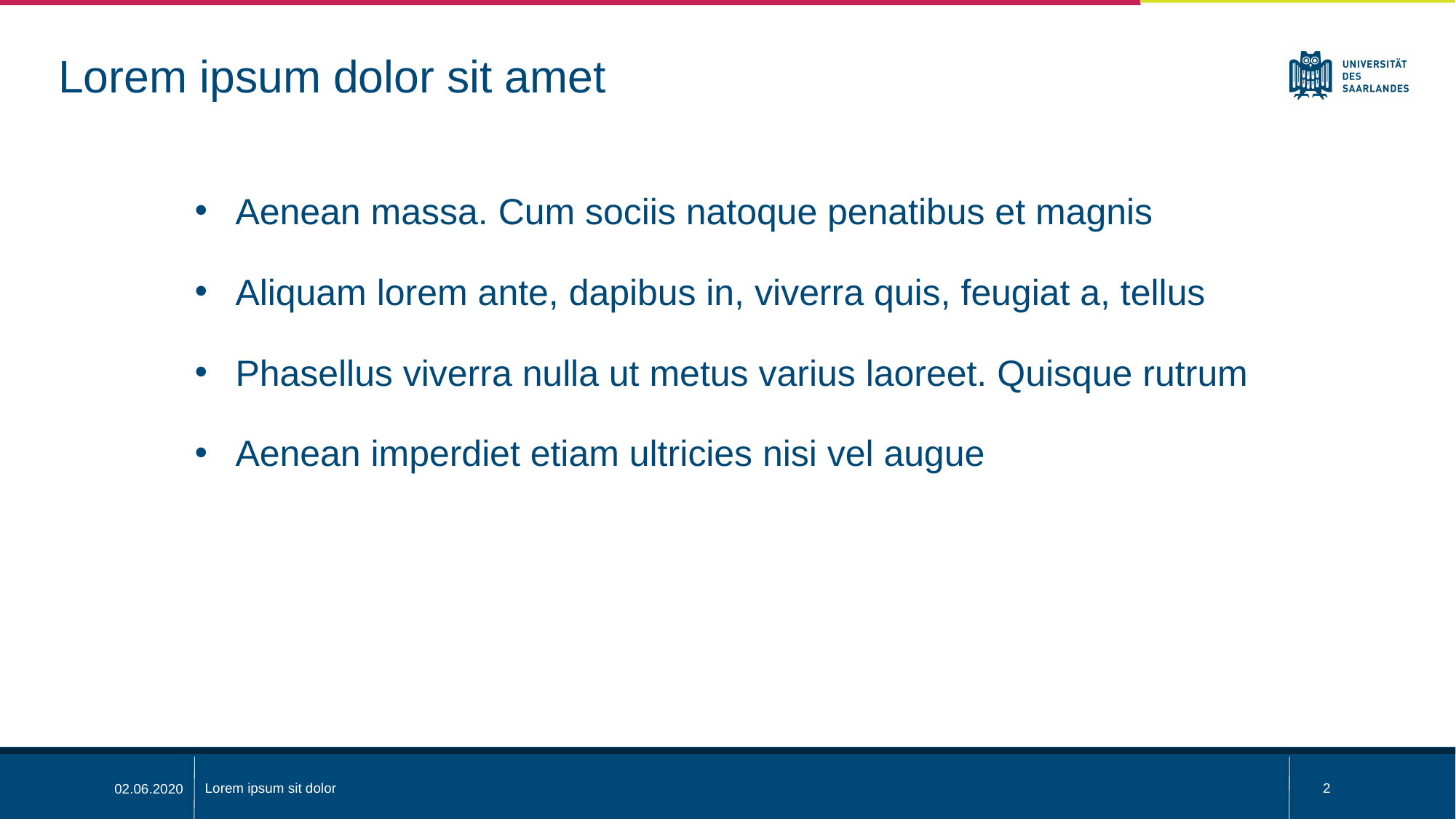

Lorem ipsum dolor sit amet
Aenean massa. Cum sociis natoque penatibus et magnis
Aliquam lorem ante, dapibus in, viverra quis, feugiat a, tellus
Phasellus viverra nulla ut metus varius laoreet. Quisque rutrum
Aenean imperdiet etiam ultricies nisi vel augue
Lorem ipsum sit dolor
2
02.06.2020